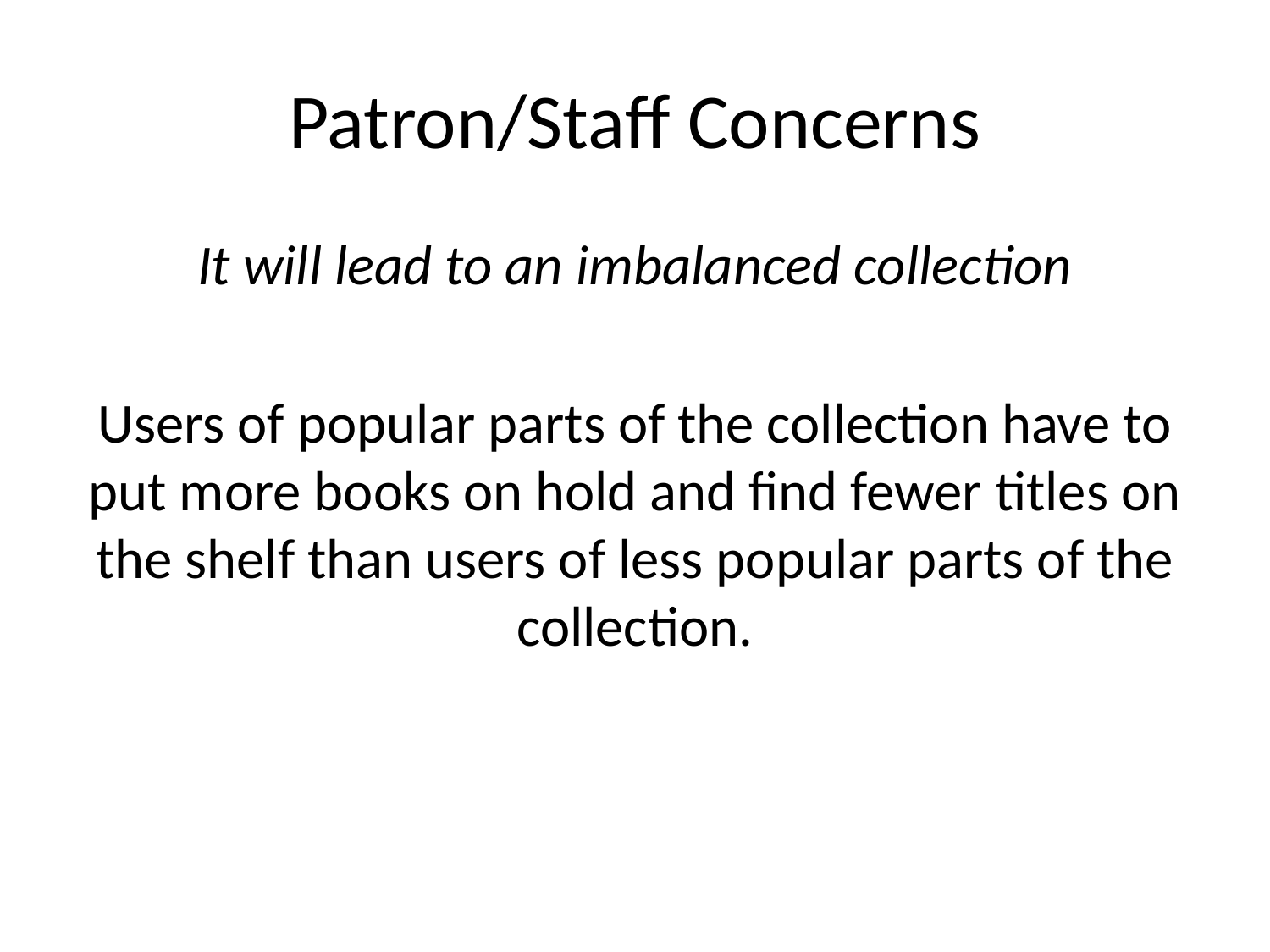

# Patron/Staff Concerns
It will lead to an imbalanced collection

Users of popular parts of the collection have to put more books on hold and find fewer titles on the shelf than users of less popular parts of the collection.